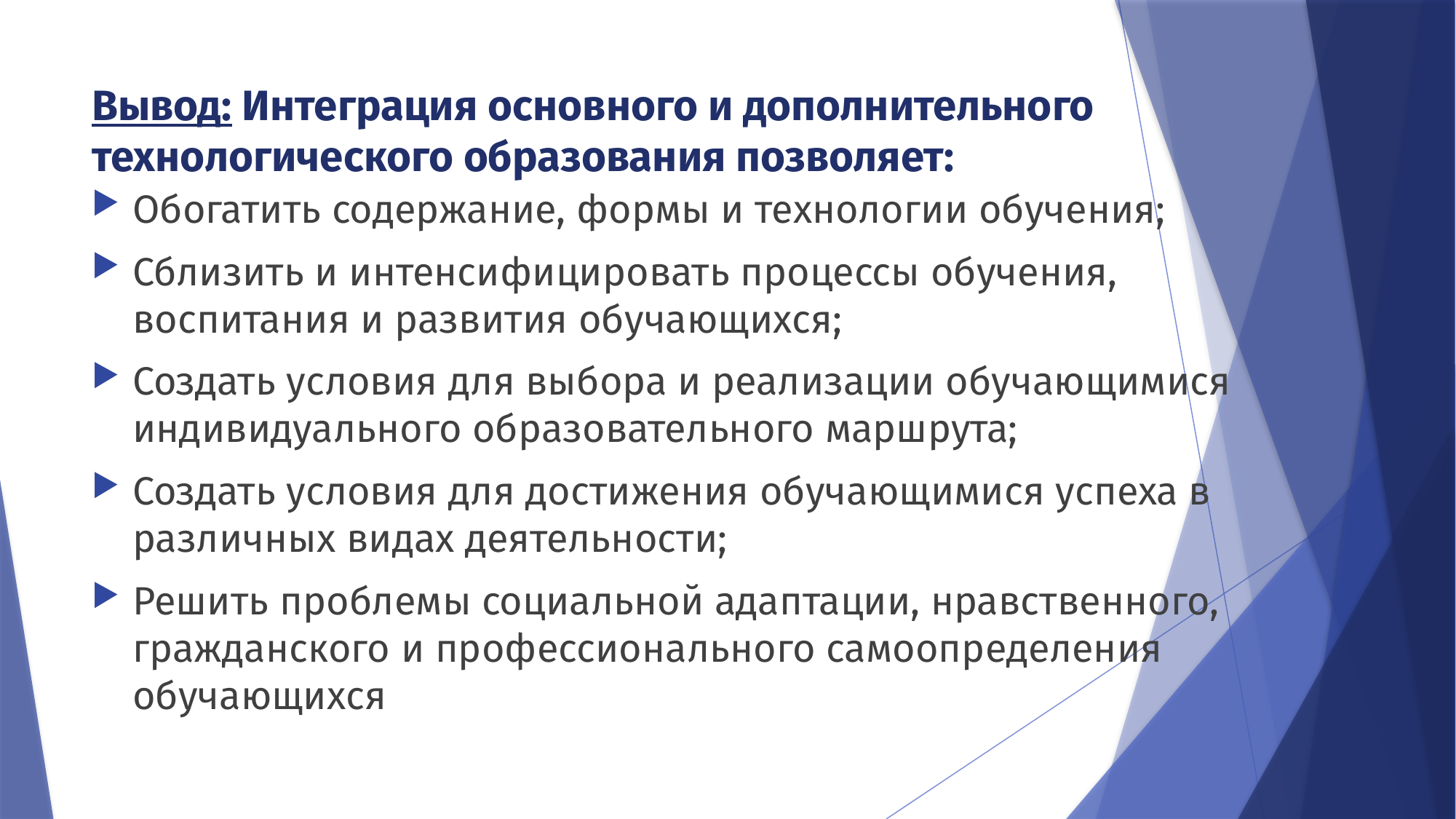

# Вывод: Интеграция основного и дополнительного технологического образования позволяет:
Обогатить содержание, формы и технологии обучения;
Сблизить и интенсифицировать процессы обучения, воспитания и развития обучающихся;
Создать условия для выбора и реализации обучающимися индивидуального образовательного маршрута;
Создать условия для достижения обучающимися успеха в различных видах деятельности;
Решить проблемы социальной адаптации, нравственного, гражданского и профессионального самоопределения обучающихся